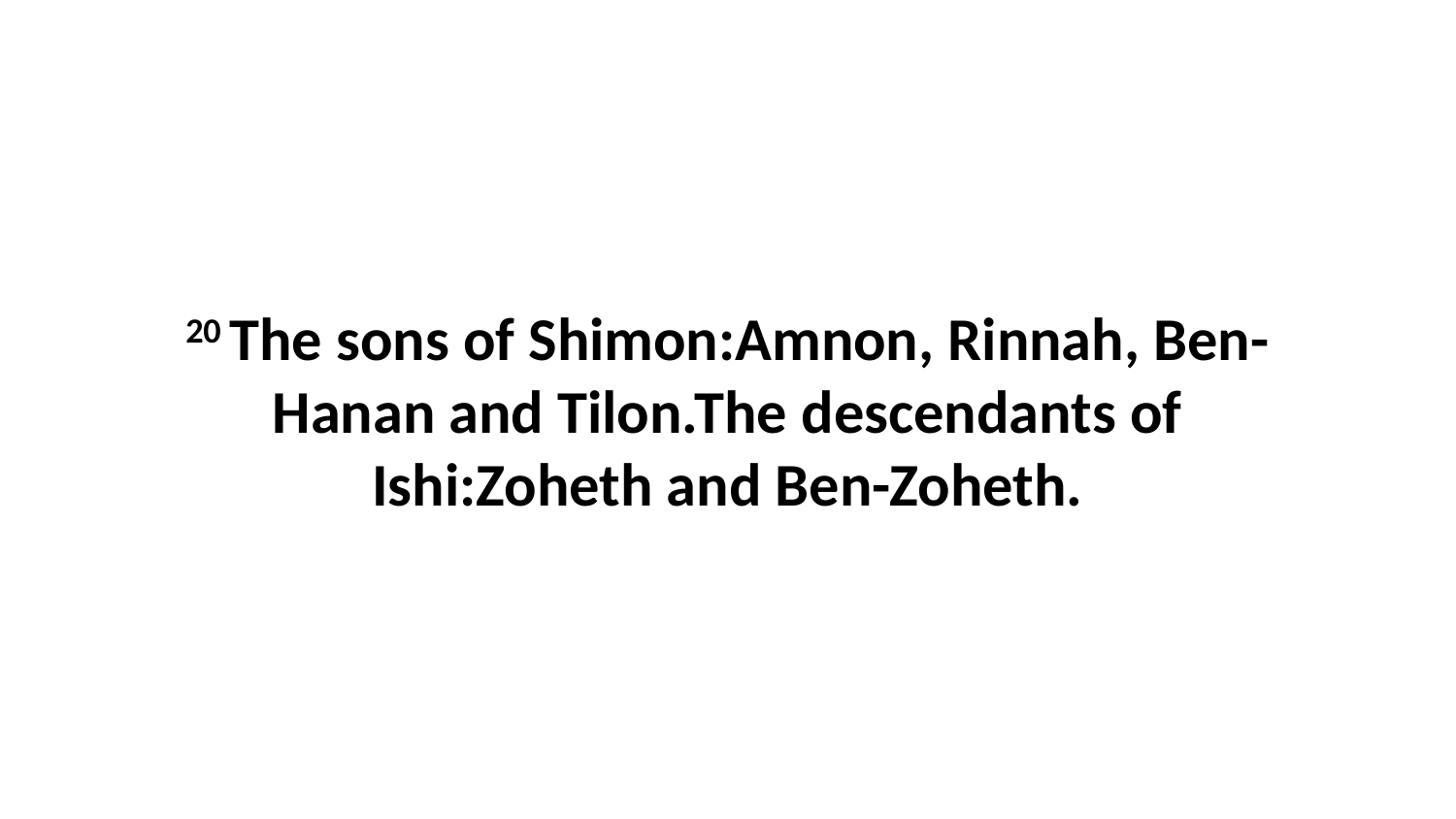

20 The sons of Shimon:Amnon, Rinnah, Ben-Hanan and Tilon.The descendants of Ishi:Zoheth and Ben-Zoheth.